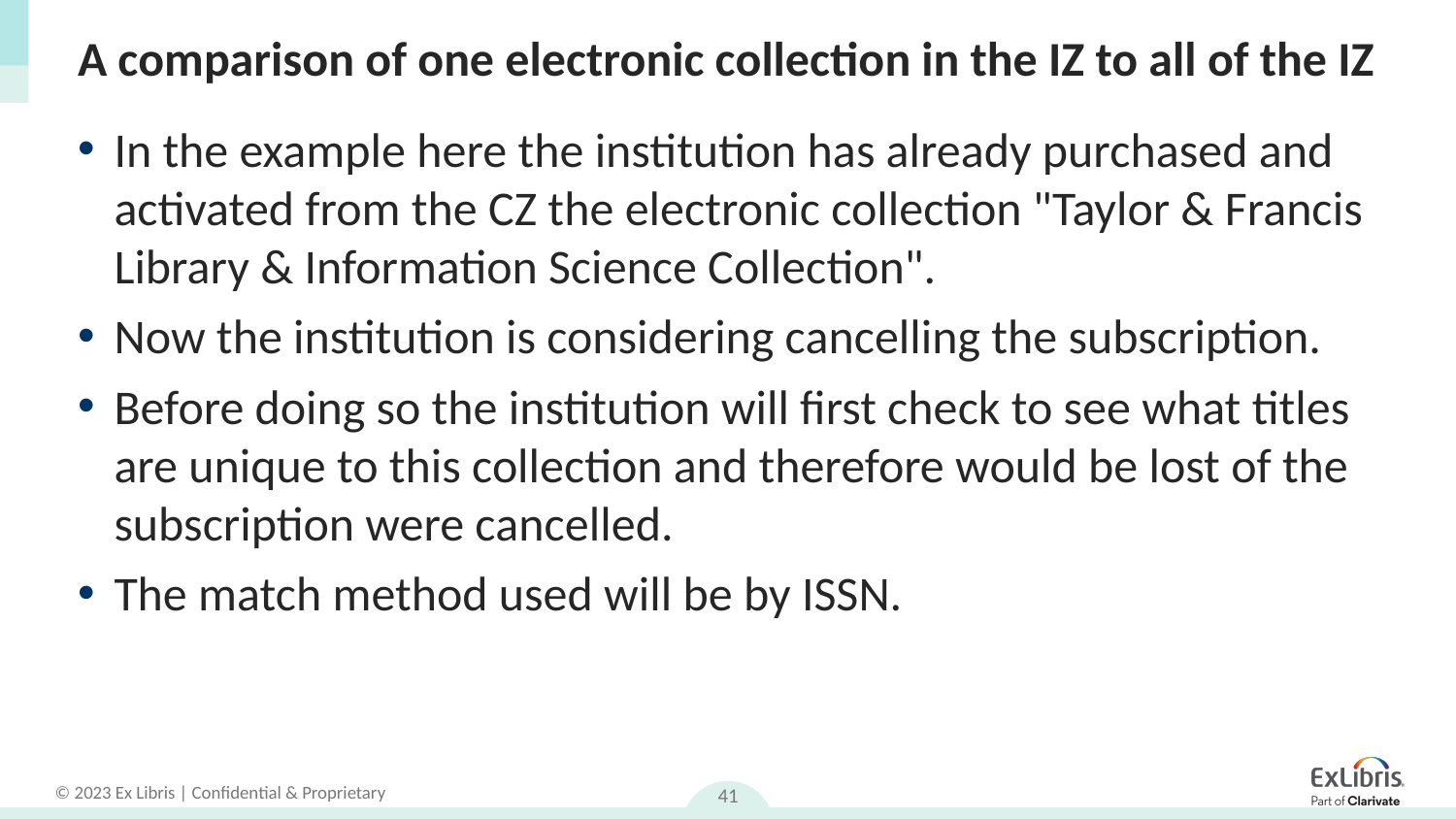

# A comparison of one electronic collection in the IZ to all of the IZ
In the example here the institution has already purchased and activated from the CZ the electronic collection "Taylor & Francis Library & Information Science Collection".
Now the institution is considering cancelling the subscription.
Before doing so the institution will first check to see what titles are unique to this collection and therefore would be lost of the subscription were cancelled.
The match method used will be by ISSN.

41